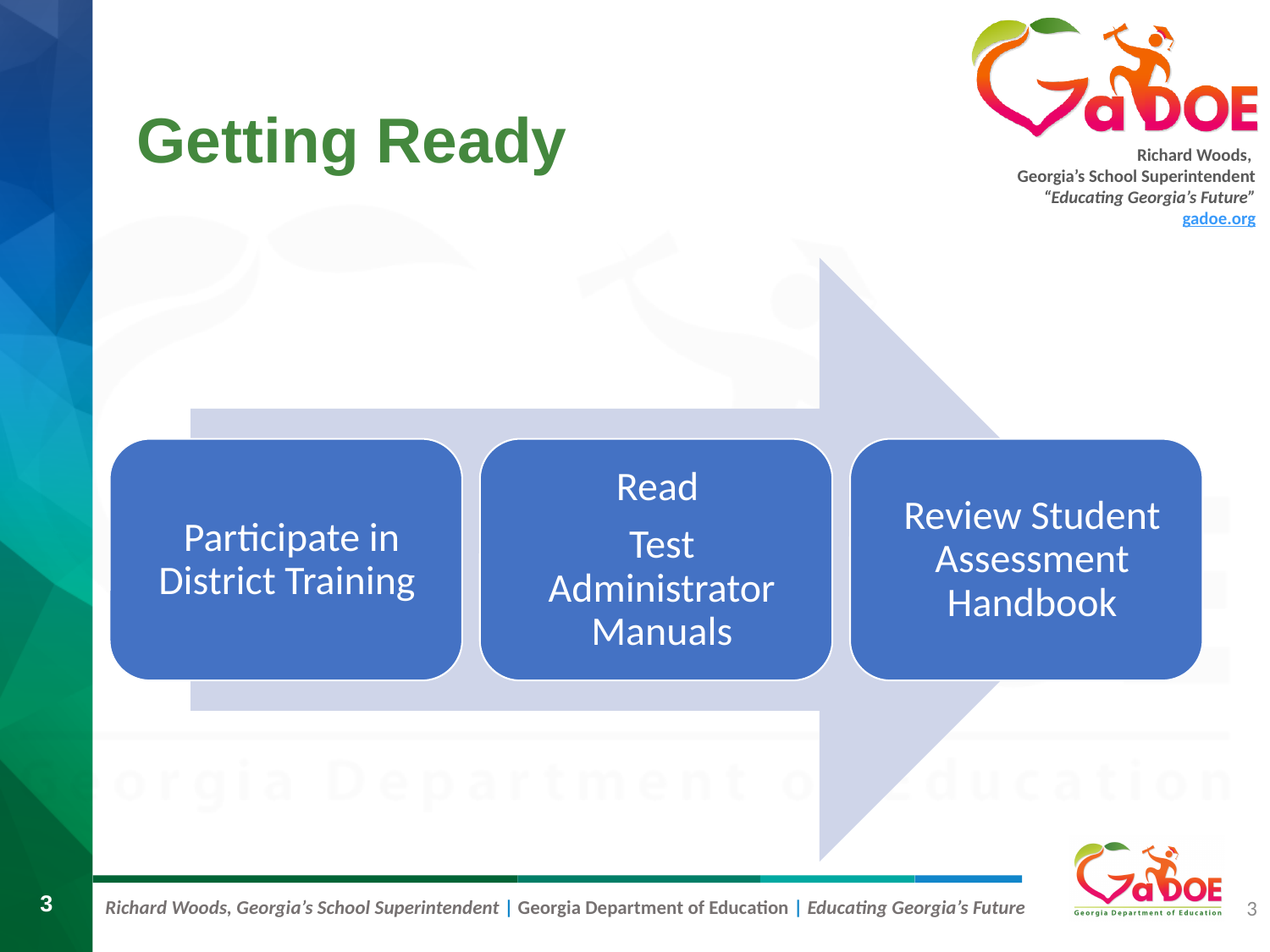

# Getting Ready
Participate in District Training
Read
Test Administrator Manuals
Review Student Assessment Handbook
3